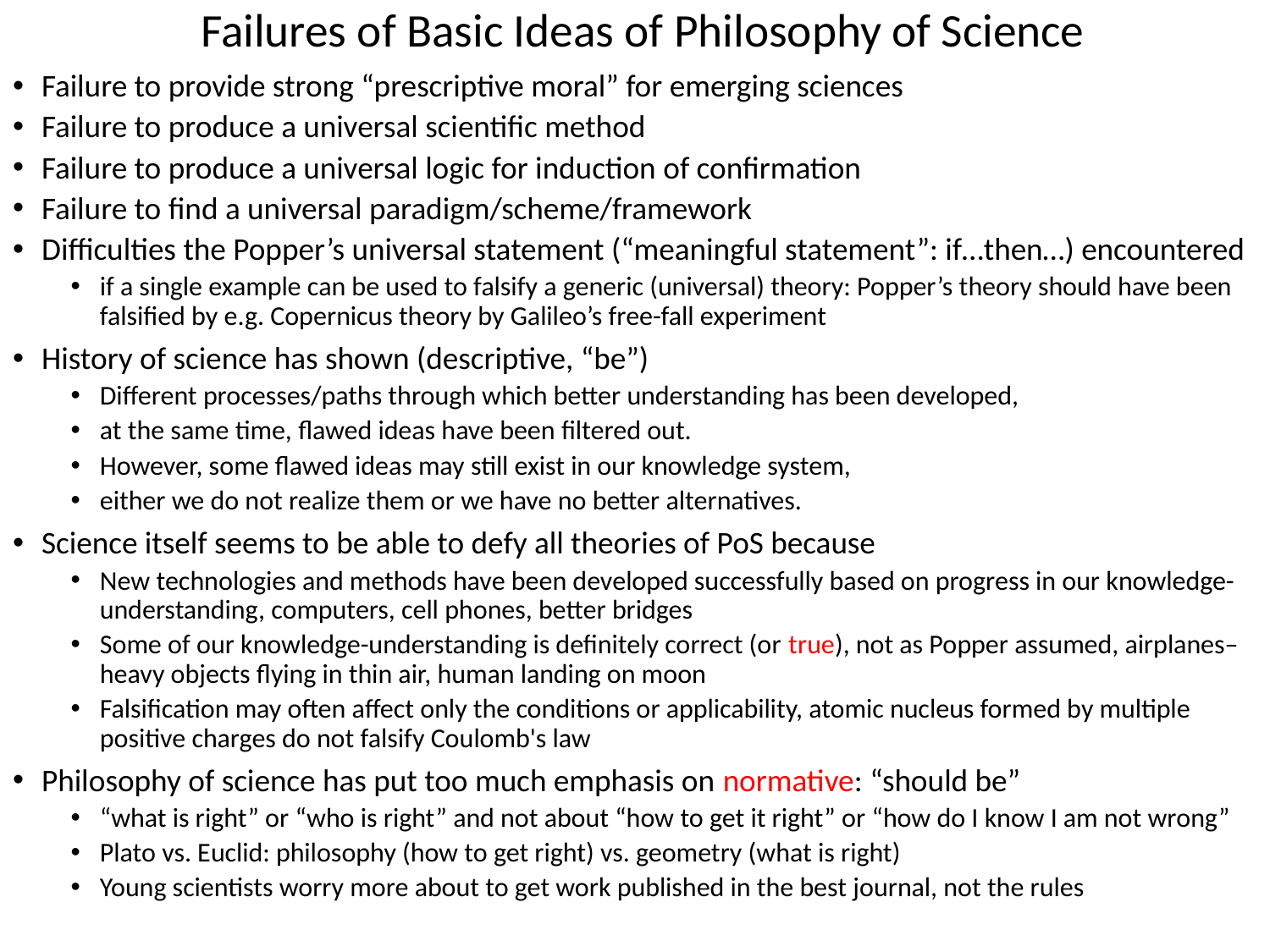

# Failures of Basic Ideas of Philosophy of Science
Failure to provide strong “prescriptive moral” for emerging sciences
Failure to produce a universal scientific method
Failure to produce a universal logic for induction of confirmation
Failure to find a universal paradigm/scheme/framework
Difficulties the Popper’s universal statement (“meaningful statement”: if…then…) encountered
if a single example can be used to falsify a generic (universal) theory: Popper’s theory should have been falsified by e.g. Copernicus theory by Galileo’s free-fall experiment
History of science has shown (descriptive, “be”)
Different processes/paths through which better understanding has been developed,
at the same time, flawed ideas have been filtered out.
However, some flawed ideas may still exist in our knowledge system,
either we do not realize them or we have no better alternatives.
Science itself seems to be able to defy all theories of PoS because
New technologies and methods have been developed successfully based on progress in our knowledge-understanding, computers, cell phones, better bridges
Some of our knowledge-understanding is definitely correct (or true), not as Popper assumed, airplanes– heavy objects flying in thin air, human landing on moon
Falsification may often affect only the conditions or applicability, atomic nucleus formed by multiple positive charges do not falsify Coulomb's law
Philosophy of science has put too much emphasis on normative: “should be”
“what is right” or “who is right” and not about “how to get it right” or “how do I know I am not wrong”
Plato vs. Euclid: philosophy (how to get right) vs. geometry (what is right)
Young scientists worry more about to get work published in the best journal, not the rules